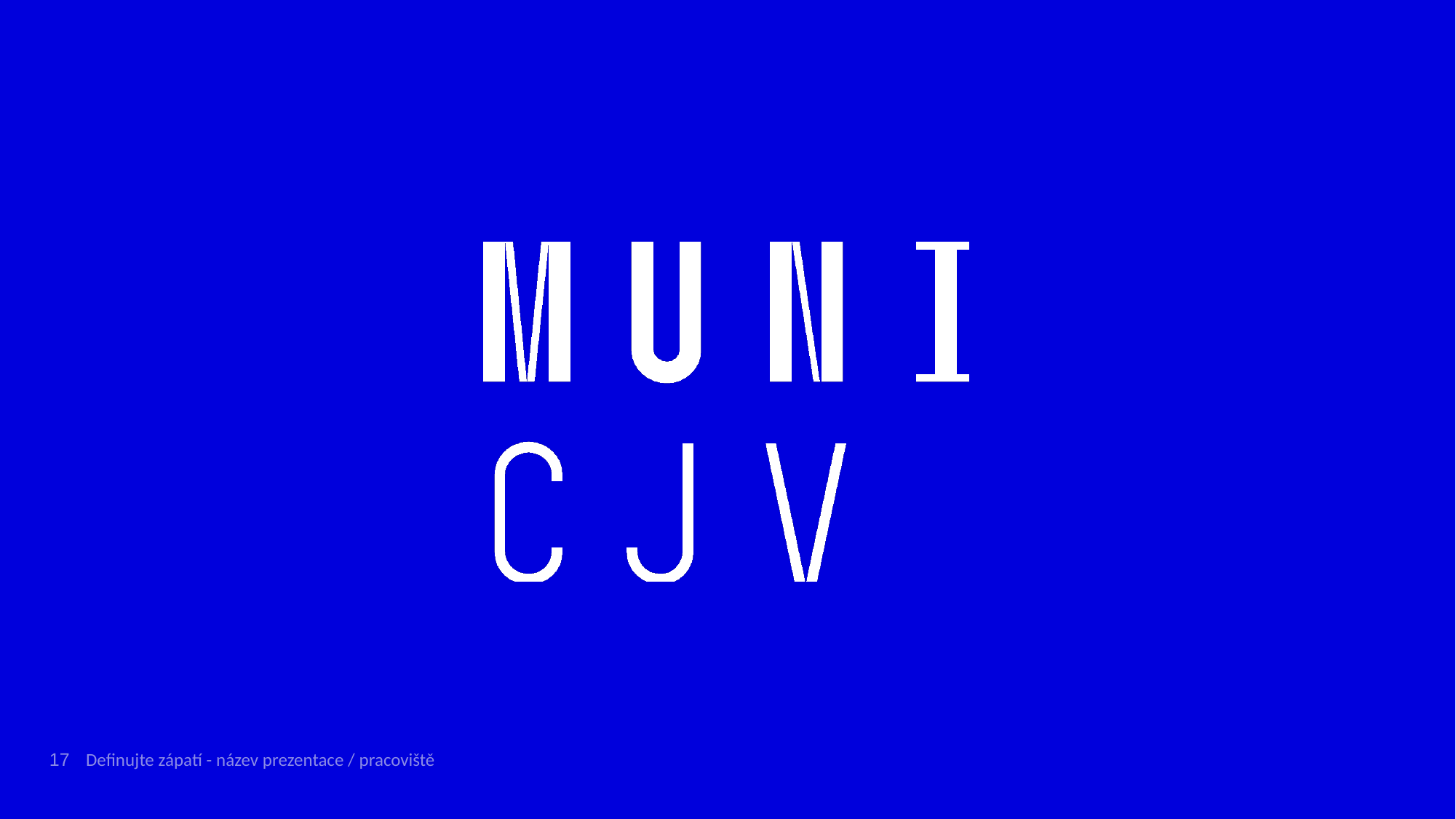

17
Definujte zápatí - název prezentace / pracoviště